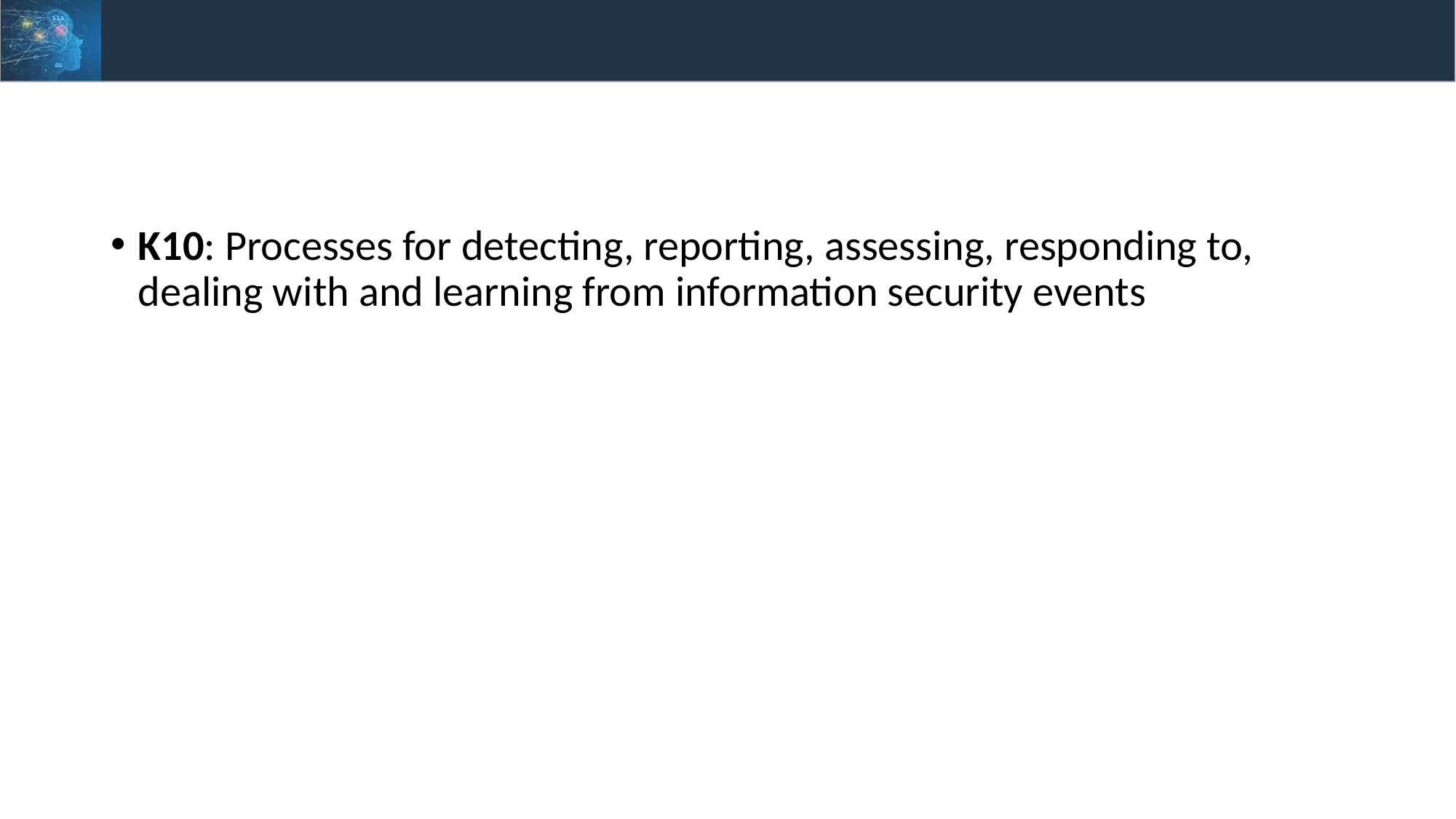

#
K10: Processes for detecting, reporting, assessing, responding to, dealing with and learning from information security events